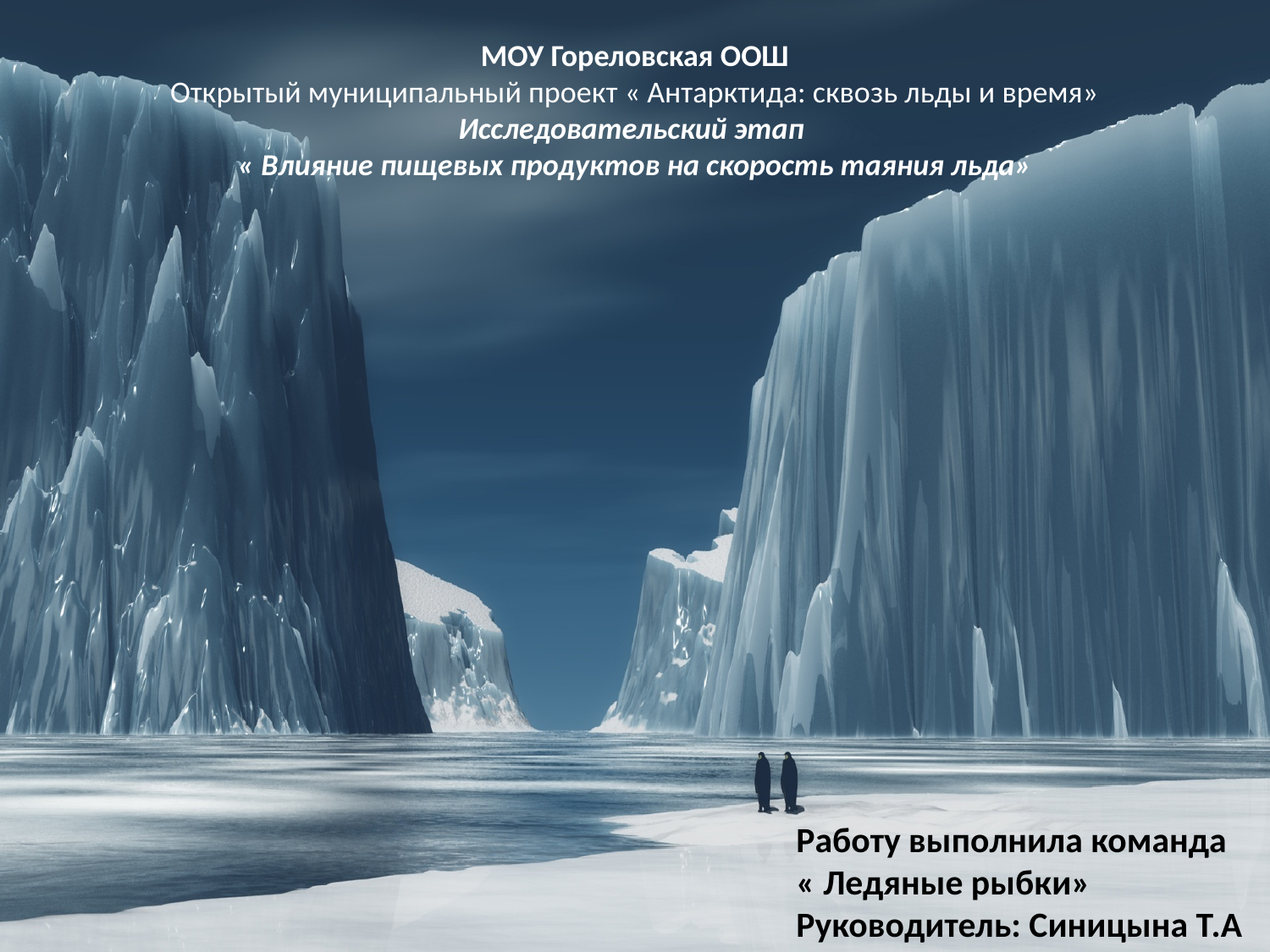

# МОУ Гореловская ООШ Открытый муниципальный проект « Антарктида: сквозь льды и время» Исследовательский этап « Влияние пищевых продуктов на скорость таяния льда»
Работу выполнила команда
« Ледяные рыбки»
Руководитель: Синицына Т.А